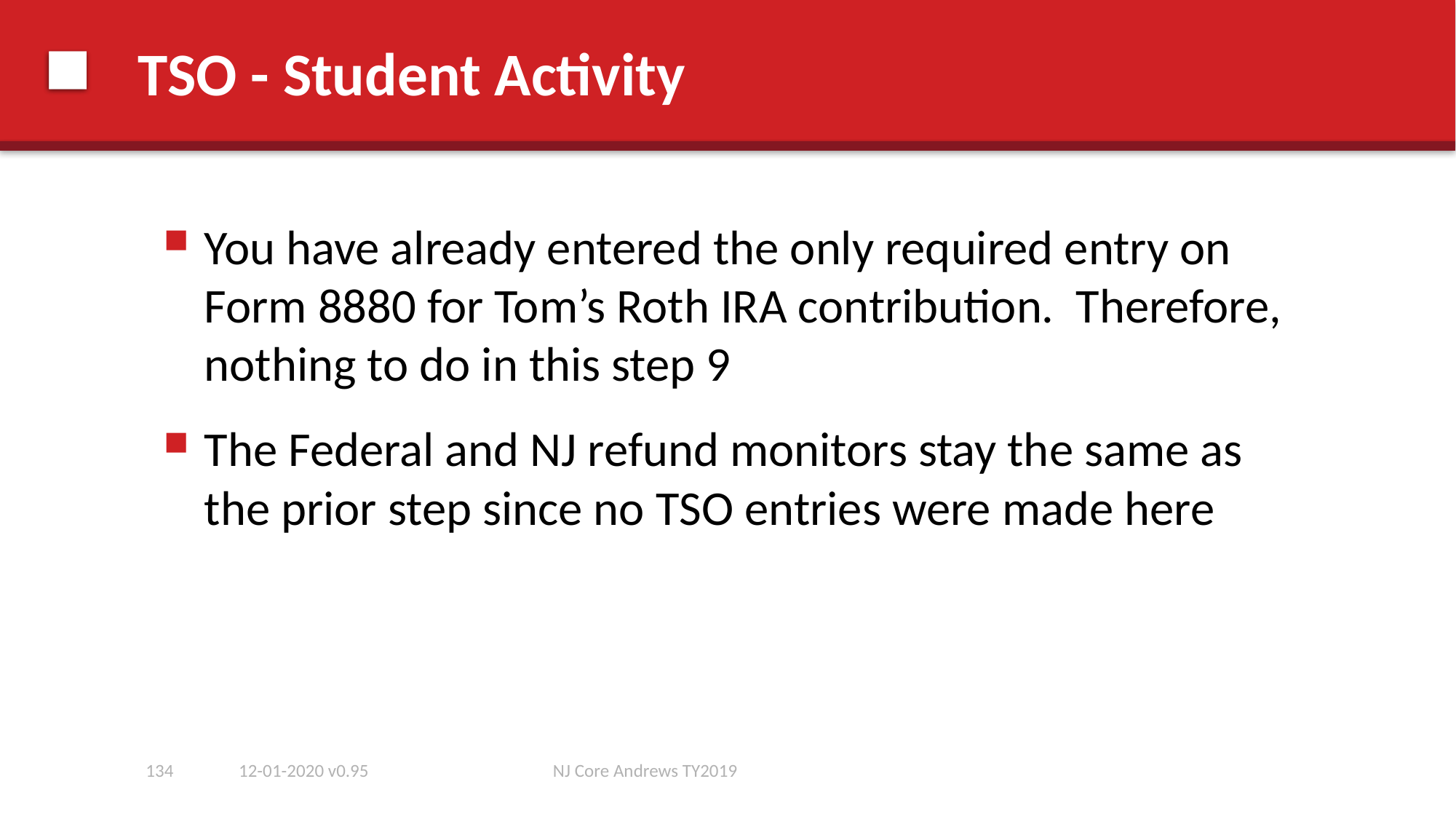

# TSO - Student Activity
You have already entered the only required entry on Form 8880 for Tom’s Roth IRA contribution.  Therefore, nothing to do in this step 9
The Federal and NJ refund monitors stay the same as the prior step since no TSO entries were made here
134
12-01-2020 v0.95
NJ Core Andrews TY2019